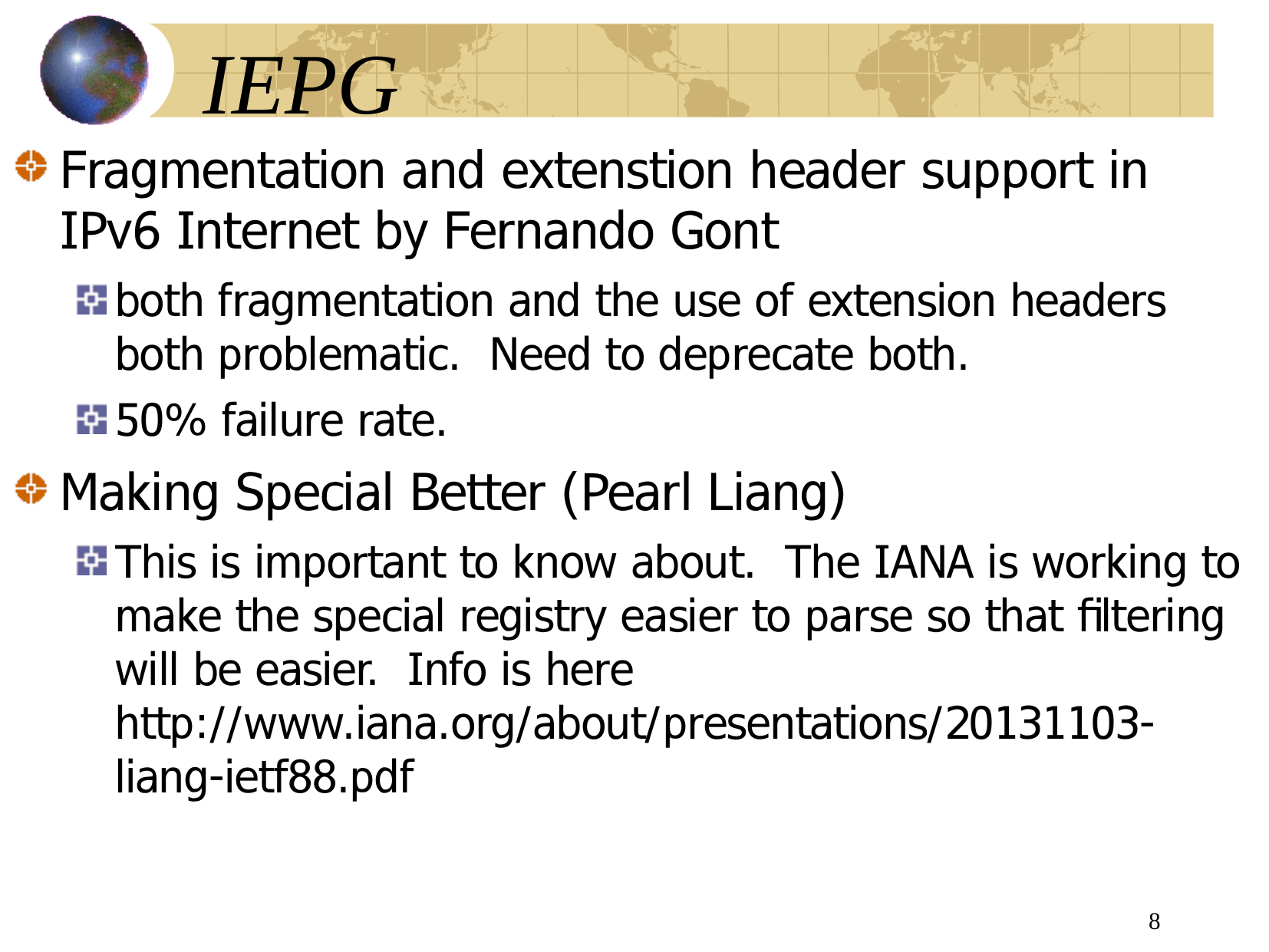

# IEPG
Fragmentation and extenstion header support in IPv6 Internet by Fernando Gont
both fragmentation and the use of extension headers both problematic.  Need to deprecate both.
50% failure rate.
Making Special Better (Pearl Liang)
This is important to know about.  The IANA is working to make the special registry easier to parse so that filtering will be easier.  Info is here http://www.iana.org/about/presentations/20131103-liang-ietf88.pdf

8